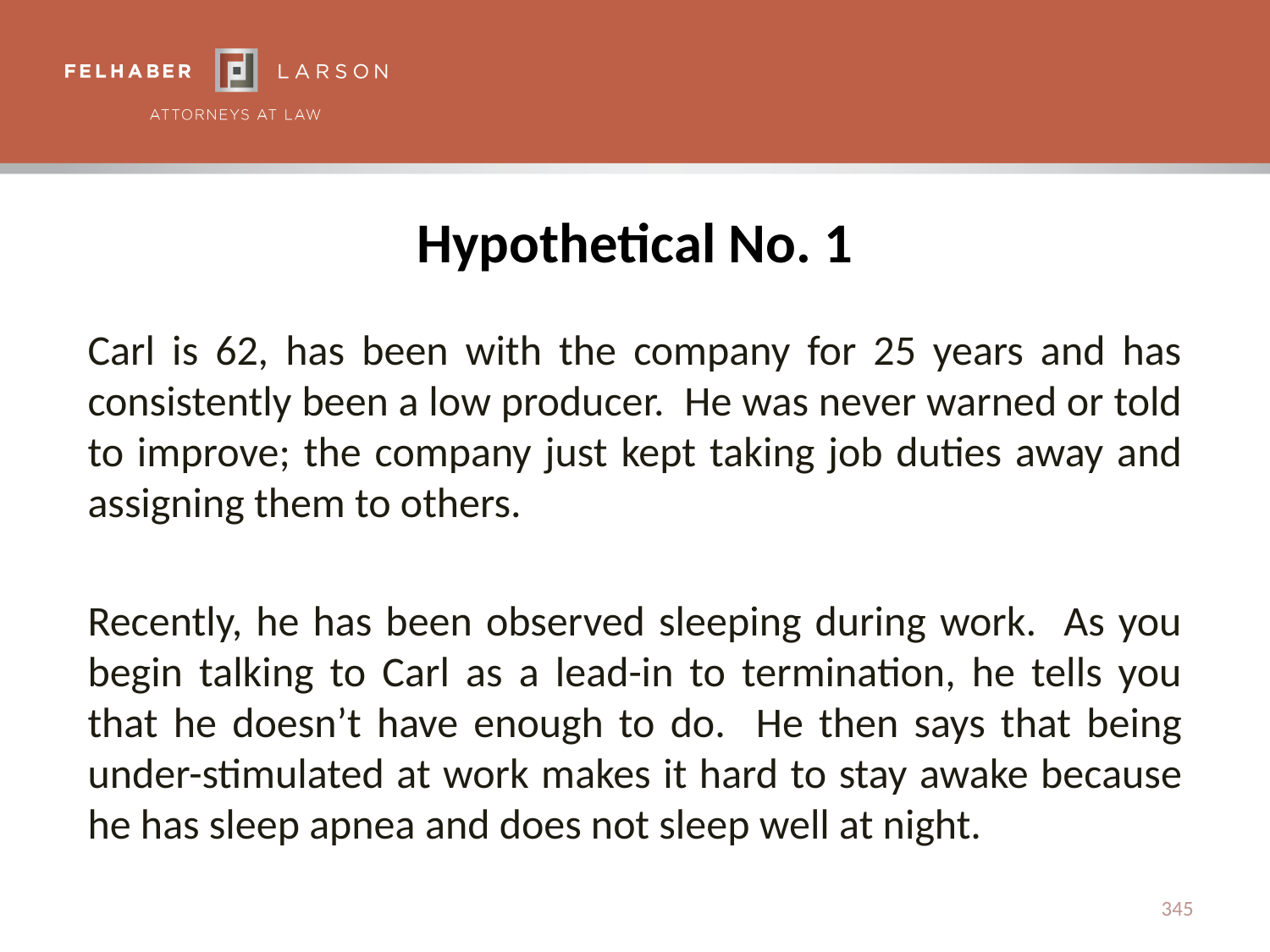

# Hypothetical No. 1
Carl is 62, has been with the company for 25 years and has consistently been a low producer.  He was never warned or told to improve; the company just kept taking job duties away and assigning them to others.

Recently, he has been observed sleeping during work.  As you begin talking to Carl as a lead-in to termination, he tells you that he doesn’t have enough to do.  He then says that being under-stimulated at work makes it hard to stay awake because he has sleep apnea and does not sleep well at night.

345